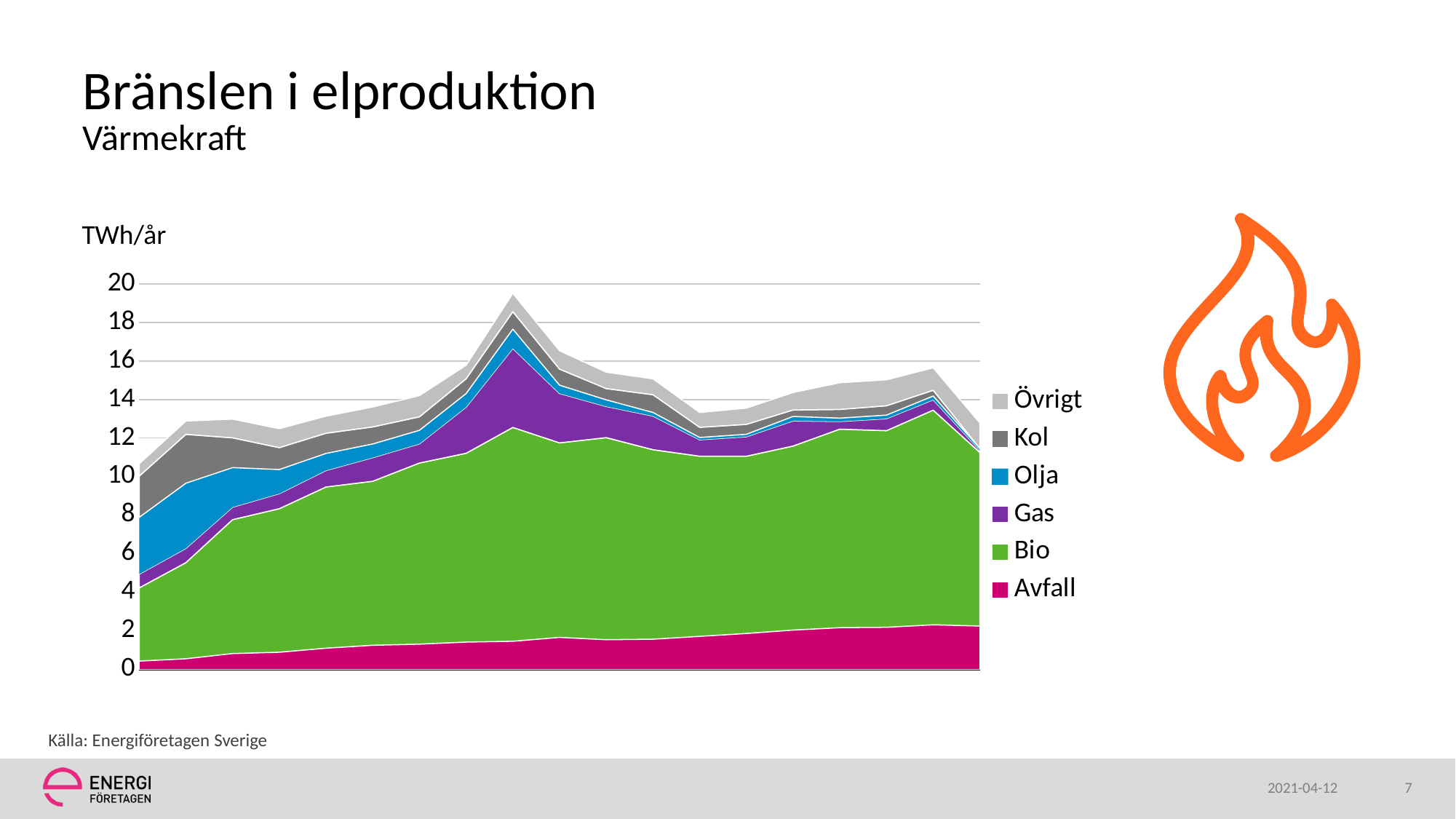

# Bränslen i elproduktion Värmekraft

### Chart

| Category | Avfall | Bio | Gas | Olja | Kol | Övrigt |
|---|---|---|---|---|---|---|
| 2002 | 0.42 | 3.8 | 0.71 | 2.95 | 2.1399999999999997 | 0.64 |
| 2003 | 0.54 | 4.99 | 0.74 | 3.38 | 2.54 | 0.6900000000000001 |
| 2004 | 0.81 | 6.95 | 0.65 | 2.05 | 1.55 | 0.97 |
| 2005 | 0.88 | 7.45 | 0.7799999999999999 | 1.25 | 1.1400000000000001 | 0.982 |
| 2006 | 1.09 | 8.366 | 0.86 | 0.8818999999999999 | 1.05 | 0.8859999999999999 |
| 2007 | 1.241 | 8.512 | 1.226 | 0.711 | 0.8866 | 1.033 |
| 2008 | 1.3 | 9.399999999999999 | 1.0 | 0.7 | 0.7 | 1.1 |
| 2009 | 1.406 | 9.8 | 2.4 | 0.7 | 0.769 | 0.7 |
| 2010 | 1.4489999999999998 | 11.1 | 4.1 | 1.0 | 0.909 | 0.95 |
| 2011 | 1.649 | 10.100000000000001 | 2.562 | 0.43000000000000005 | 0.8353999999999999 | 0.95 |
| 2012 | 1.53 | 10.49 | 1.617 | 0.342 | 0.587 | 0.8500000000000001 |
| 2013 | 1.557 | 9.837 | 1.746 | 0.186 | 0.9205 | 0.823 |
| 2014 | 1.7045 | 9.35 | 0.8550000000000001 | 0.117 | 0.5297000000000001 | 0.766 |
| 2015 | 1.8539 | 9.198 | 1.012 | 0.129 | 0.515 | 0.843 |
| 2016 | 2.0282999999999998 | 9.554 | 1.305 | 0.23149999999999998 | 0.337 | 0.905 |
| 2017 | 2.1532 | 10.306000000000001 | 0.397 | 0.175 | 0.45230000000000004 | 1.383 |
| 2018 | 2.1750000000000003 | 10.2073 | 0.621 | 0.1846 | 0.4856 | 1.3471000000000002 |
| 2019 | 2.3036 | 11.143 | 0.5387 | 0.192 | 0.3028 | 1.1617 |
| 2020 | 2.24 | 9.01 | 0.11 | 0.1 | 0.002 | 1.32 |
TWh/år
Källa: Energiföretagen Sverige
2021-04-12
7